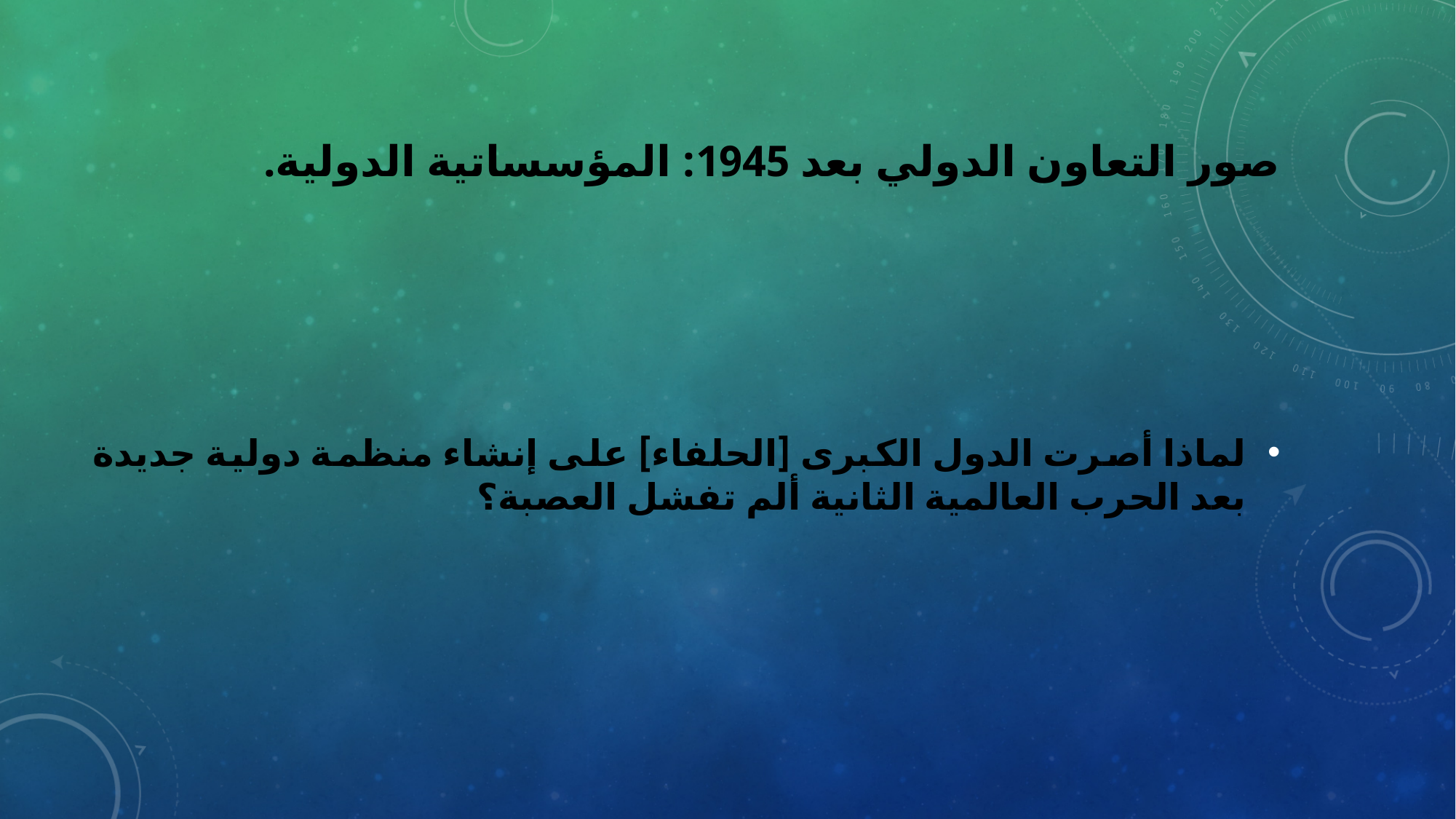

# صور التعاون الدولي بعد 1945: المؤسساتية الدولية.
لماذا أصرت الدول الكبرى [الحلفاء] على إنشاء منظمة دولية جديدة بعد الحرب العالمية الثانية ألم تفشل العصبة؟